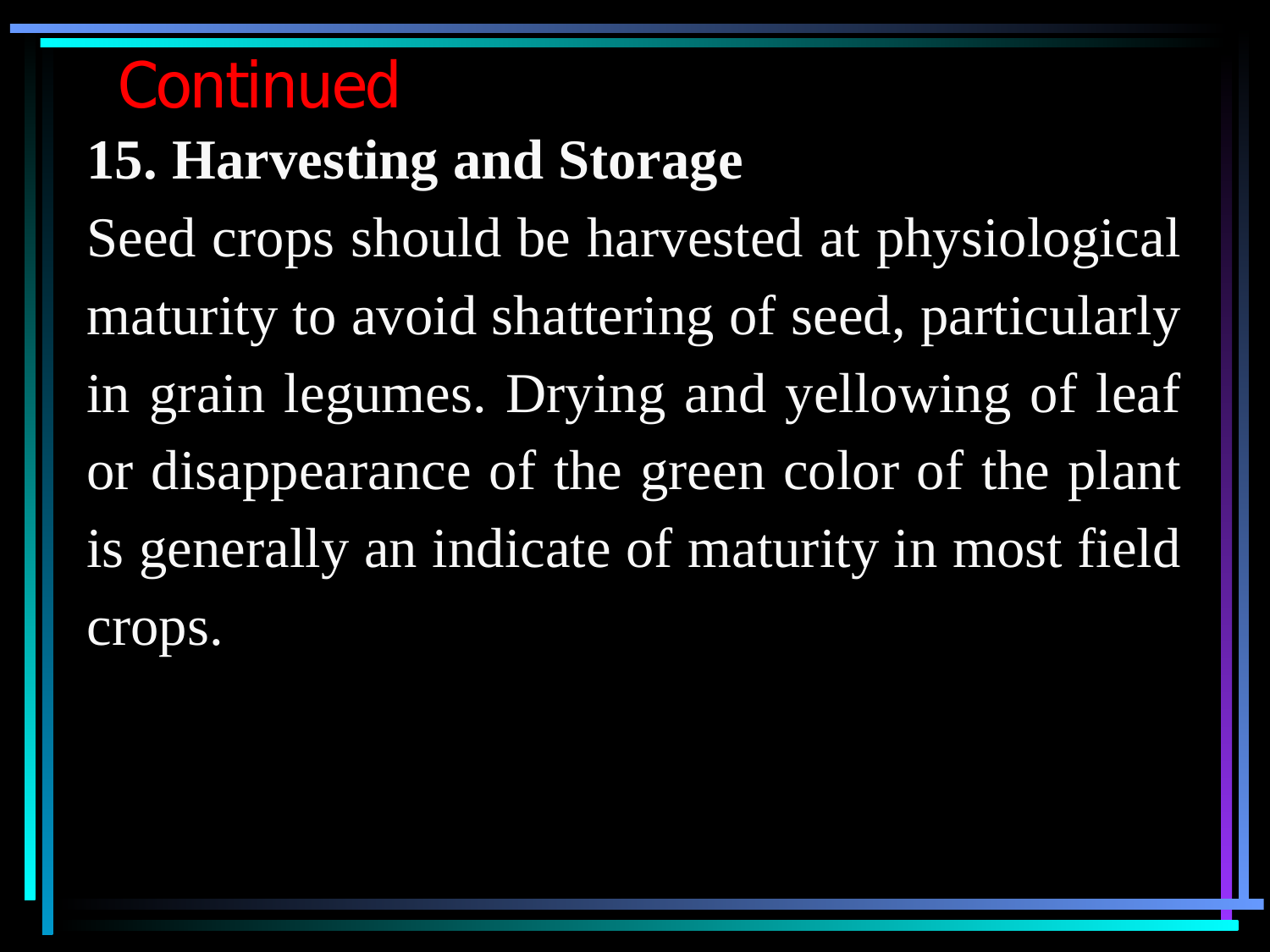

# Continued
15. Harvesting and Storage
Seed crops should be harvested at physiological maturity to avoid shattering of seed, particularly in grain legumes. Drying and yellowing of leaf or disappearance of the green color of the plant is generally an indicate of maturity in most field crops.